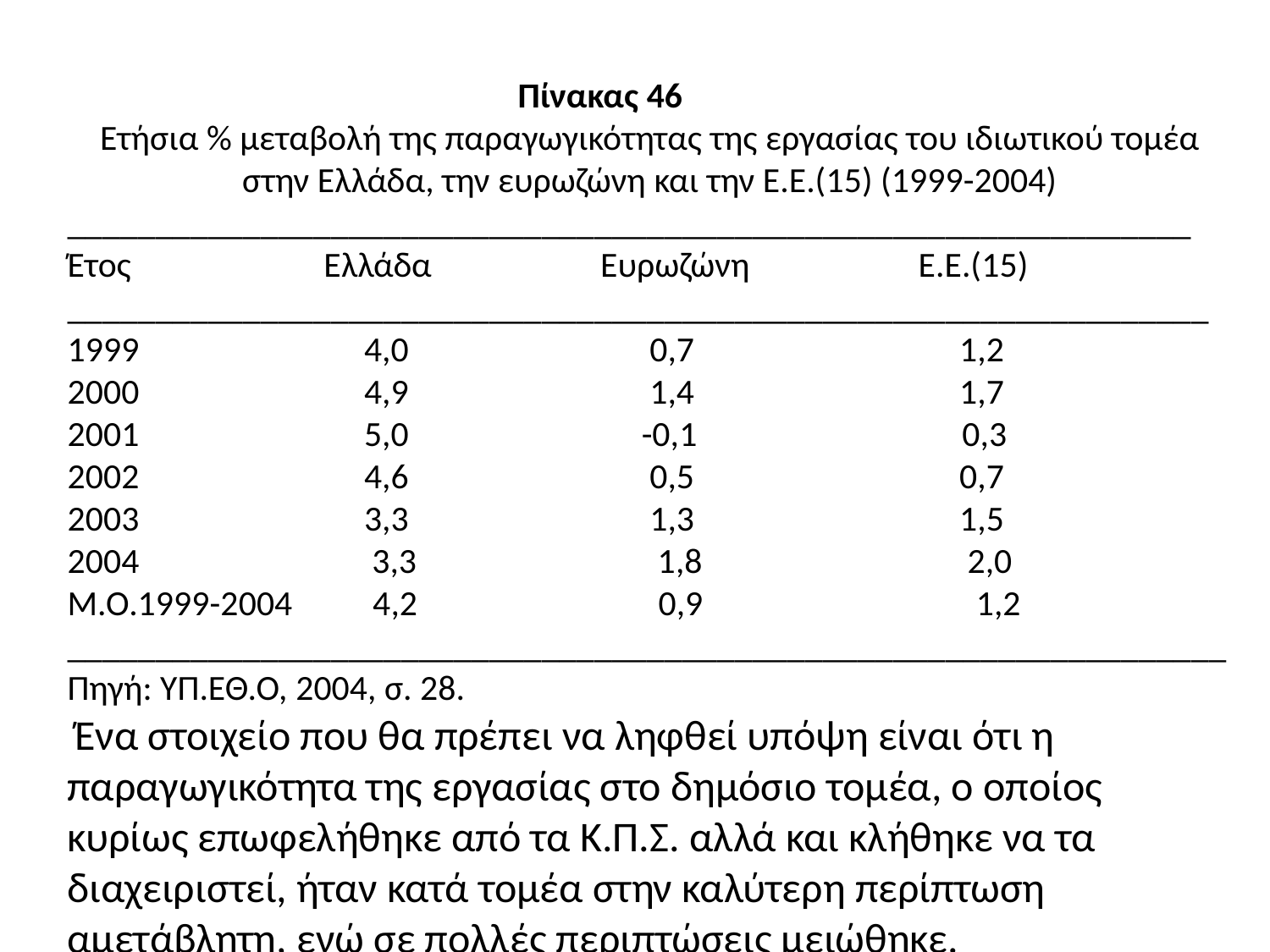

Πίνακας 46
Ετήσια % μεταβολή της παραγωγικότητας της εργασίας του ιδιωτικού τομέα στην Ελλάδα, την ευρωζώνη και την Ε.Ε.(15) (1999-2004)
________________________________________________________________
Έτος                        Ελλάδα                     Ευρωζώνη                     Ε.Ε.(15)
_________________________________________________________________
1999                            4,0                              0,7                                 1,2
2000                            4,9                              1,4                                 1,7
2001                            5,0                             -0,1                                 0,3
2002                            4,6                              0,5                                 0,7
2003                            3,3                              1,3                                 1,5
2004                             3,3                              1,8                                 2,0
Μ.Ο.1999-2004          4,2                              0,9                                  1,2
__________________________________________________________________
Πηγή: ΥΠ.ΕΘ.Ο, 2004, σ. 28.
 Ένα στοιχείο που θα πρέπει να ληφθεί υπόψη είναι ότι η παραγωγικότητα της εργασίας στο δημόσιο τομέα, ο οποίος κυρίως επωφελήθηκε από τα Κ.Π.Σ. αλλά και κλήθηκε να τα διαχειριστεί, ήταν κατά τομέα στην καλύτερη περίπτωση αμετάβλητη, ενώ σε πολλές περιπτώσεις μειώθηκε.